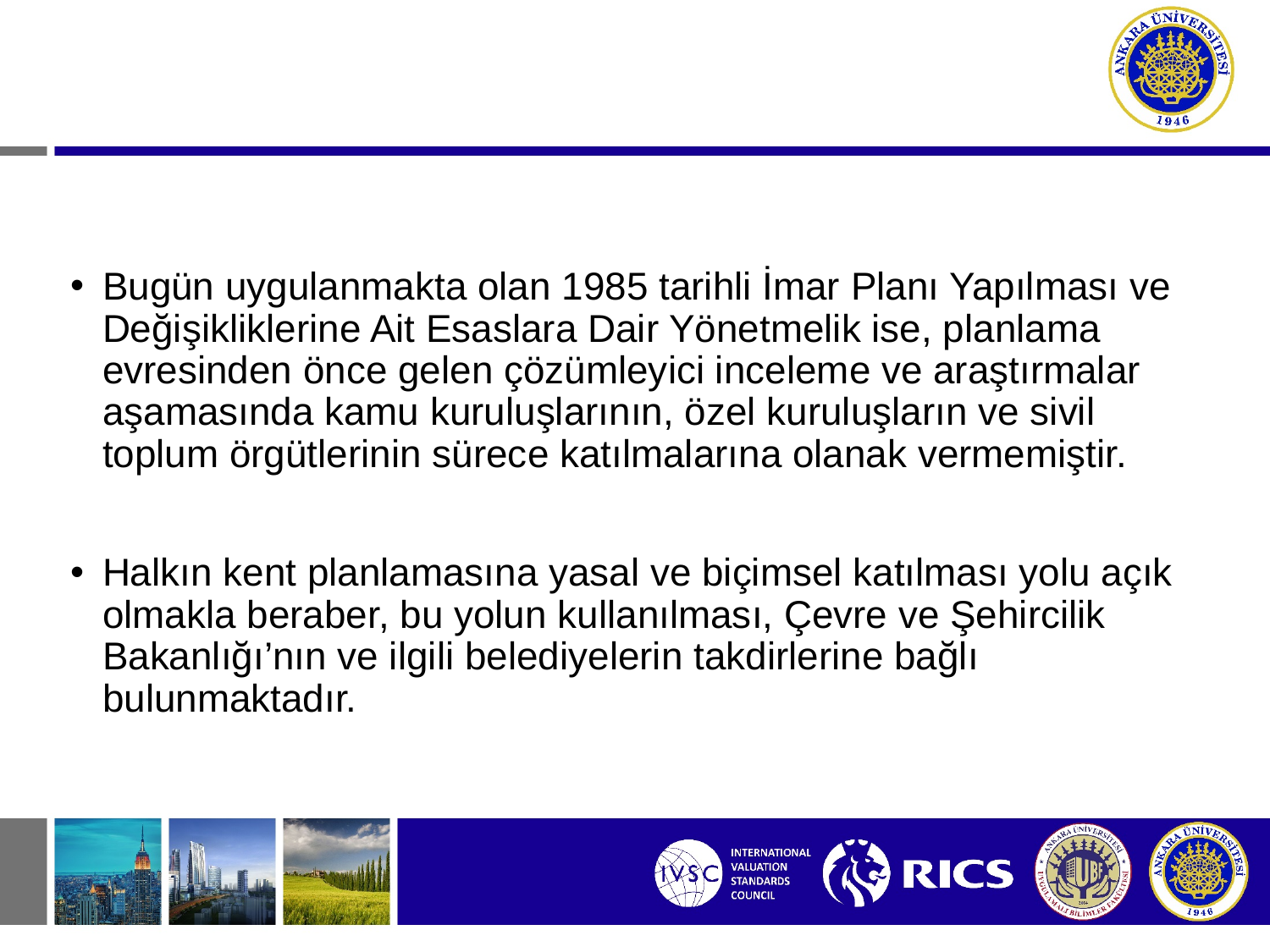

Bugün uygulanmakta olan 1985 tarihli İmar Planı Yapılması ve Değişikliklerine Ait Esaslara Dair Yönetmelik ise, planlama evresinden önce gelen çözümleyici inceleme ve araştırmalar aşamasında kamu kuruluşlarının, özel kuruluşların ve sivil toplum örgütlerinin sürece katılmalarına olanak vermemiştir.

Halkın kent planlamasına yasal ve biçimsel katılması yolu açık olmakla beraber, bu yolun kullanılması, Çevre ve Şehircilik Bakanlığı’nın ve ilgili belediyelerin takdirlerine bağlı bulunmaktadır.